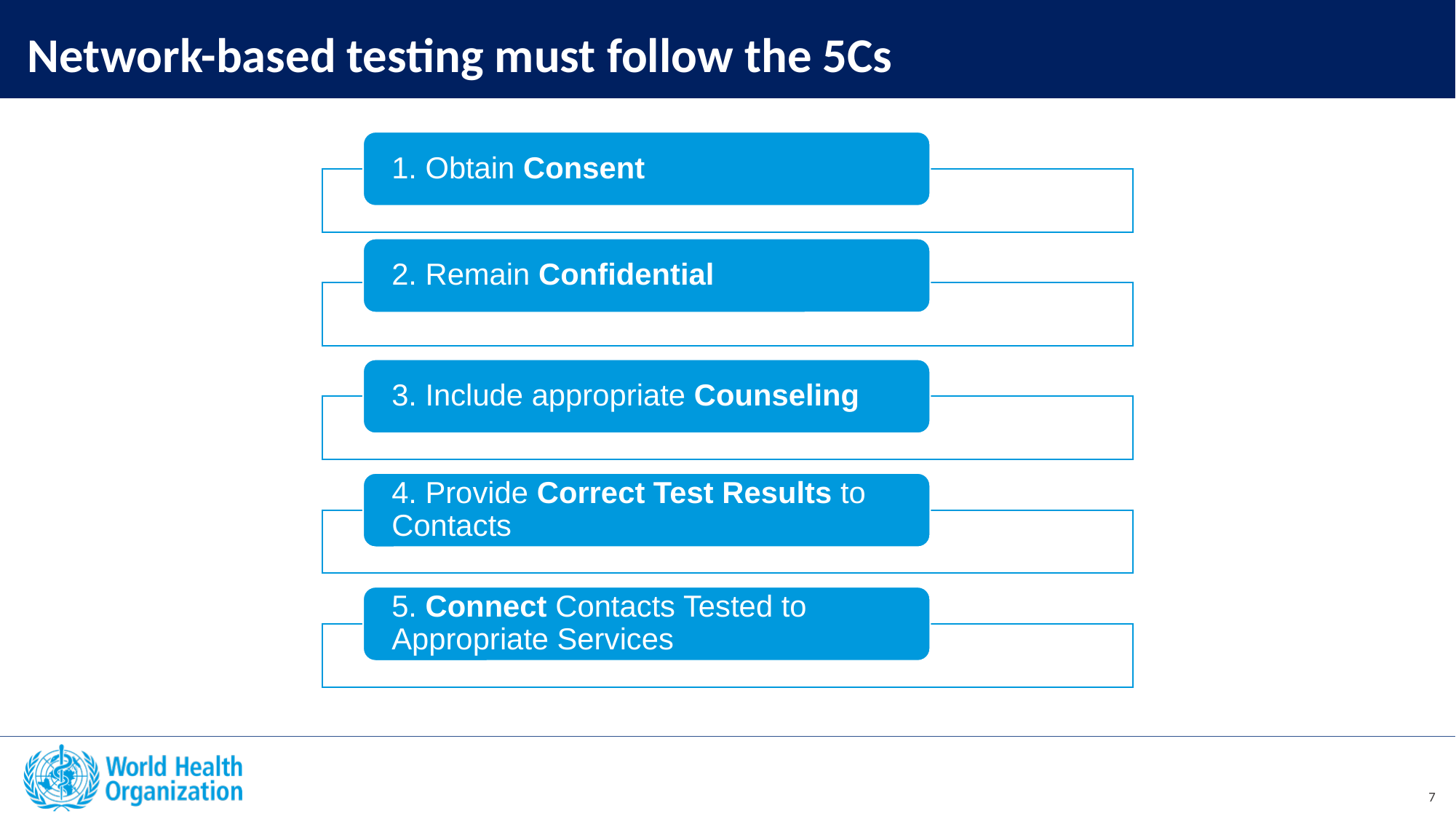

Network-based testing must follow the 5Cs
1. Obtain Consent
2. Remain Confidential
3. Include appropriate Counseling
4. Provide Correct Test Results to Contacts
5. Connect Contacts Tested to Appropriate Services